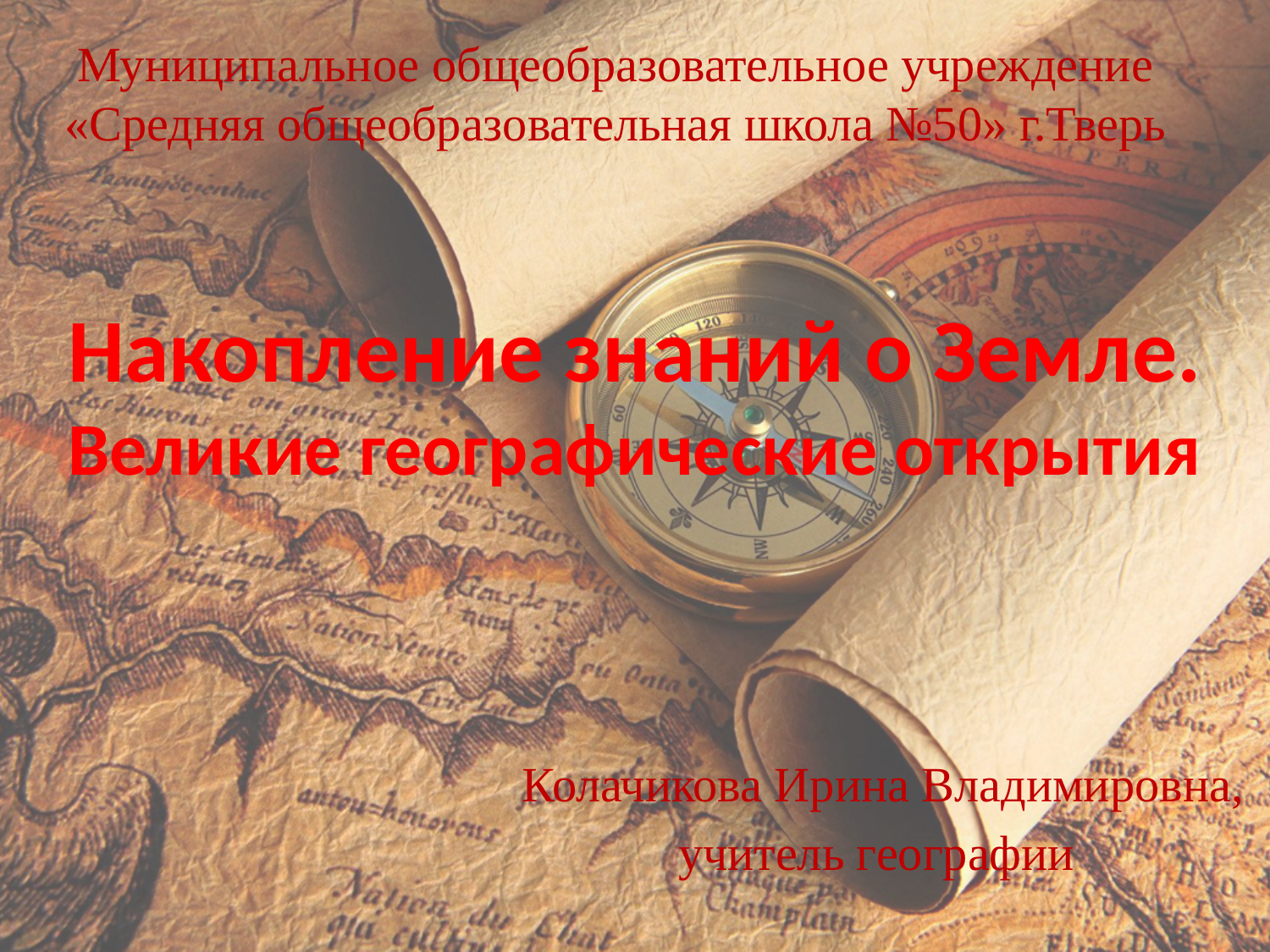

Муниципальное общеобразовательное учреждение «Средняя общеобразовательная школа №50» г.Тверь
# Накопление знаний о Земле. Великие географические открытия
Колачикова Ирина Владимировна,
учитель географии